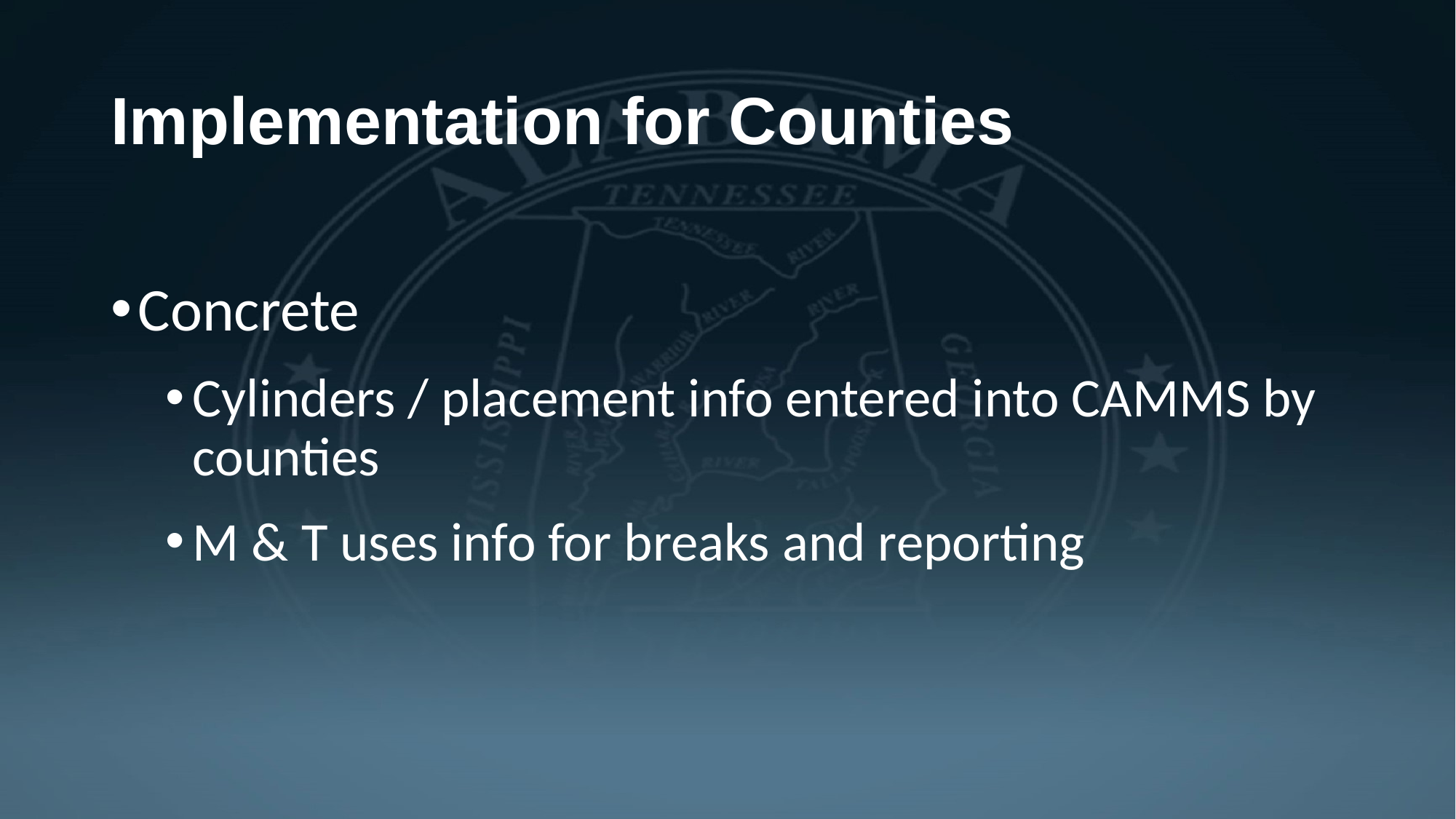

# Implementation for Counties

Concrete
Cylinders / placement info entered into CAMMS by counties
M & T uses info for breaks and reporting